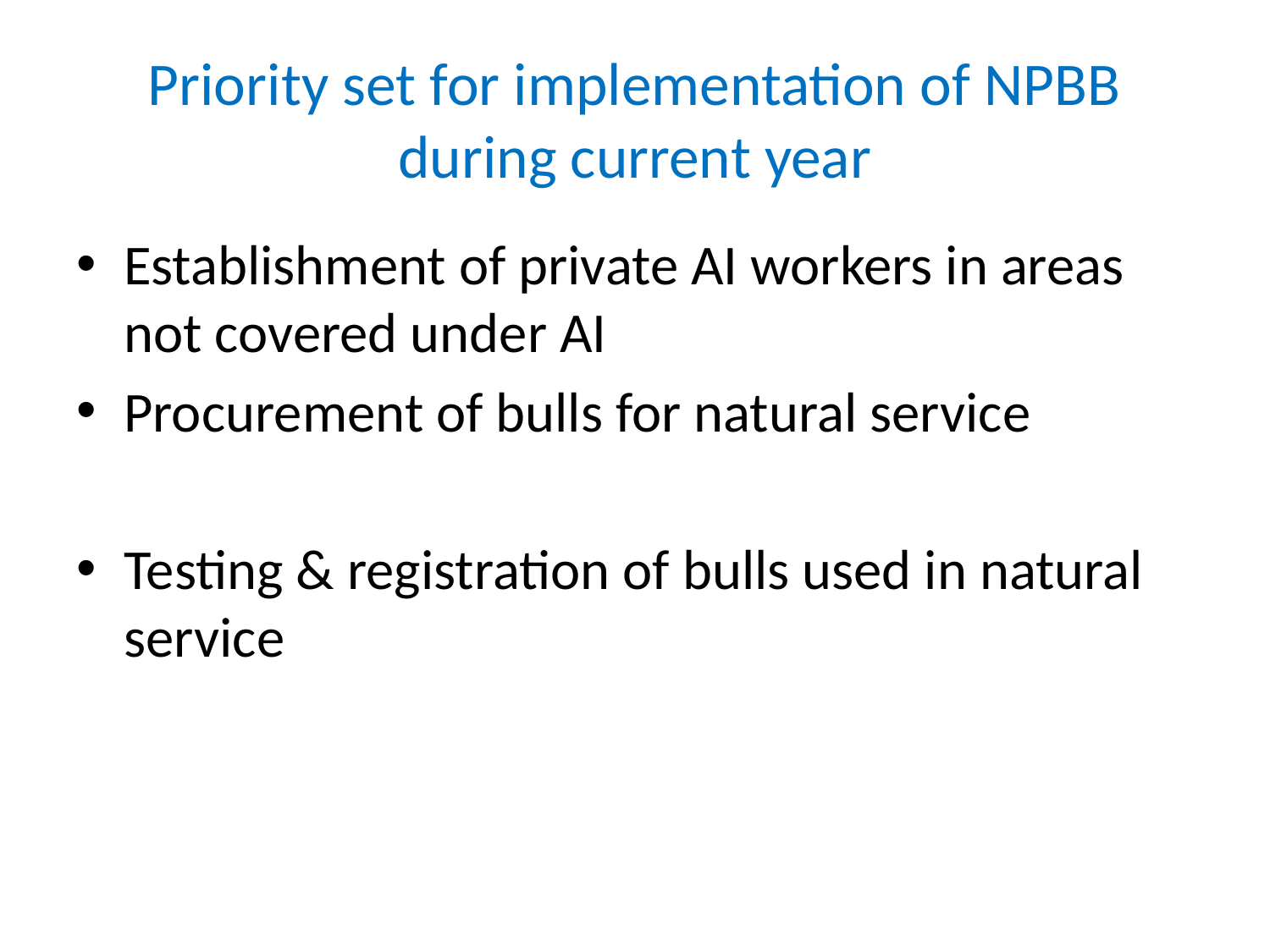

# Priority set for implementation of NPBB during current year
Establishment of private AI workers in areas not covered under AI
Procurement of bulls for natural service

Testing & registration of bulls used in natural service